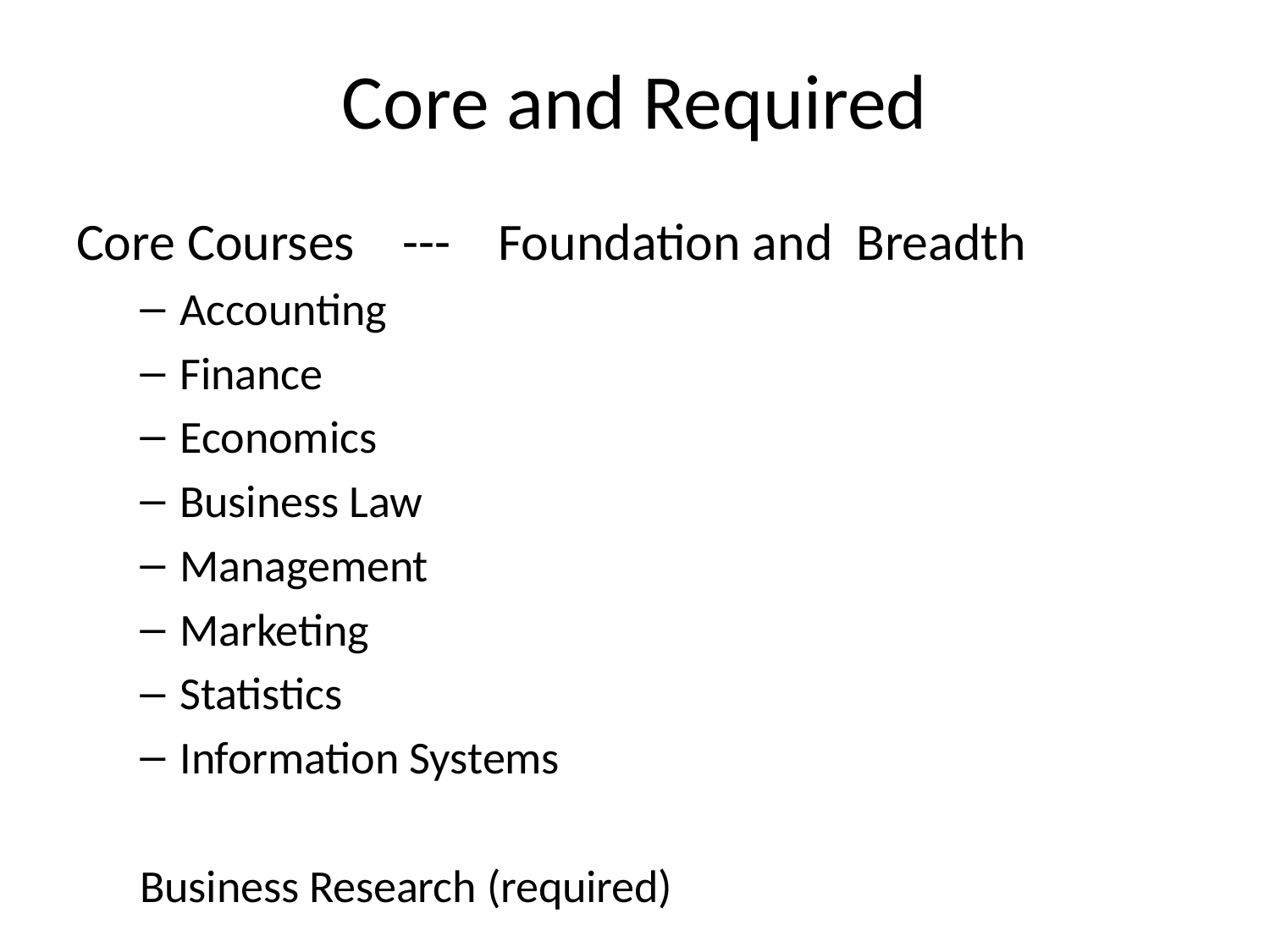

# Core and Required
Core Courses    ---    Foundation and  Breadth
Accounting
Finance
Economics
Business Law
Management
Marketing
Statistics
Information Systems

Business Research (required)